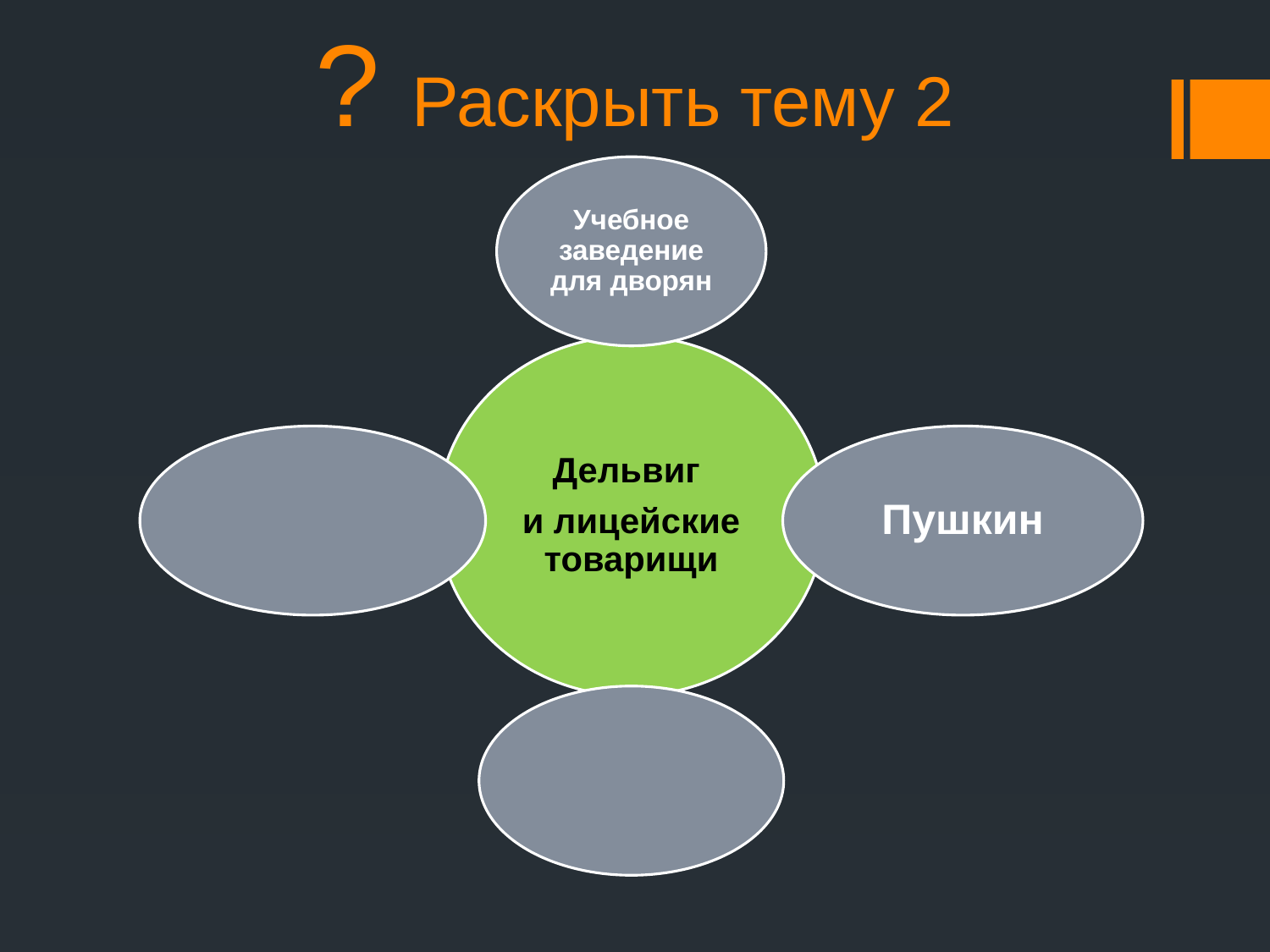

# ? Раскрыть тему 2
Дельвиг
и лицейские товарищи

Учебное заведение для дворян

Пушкин